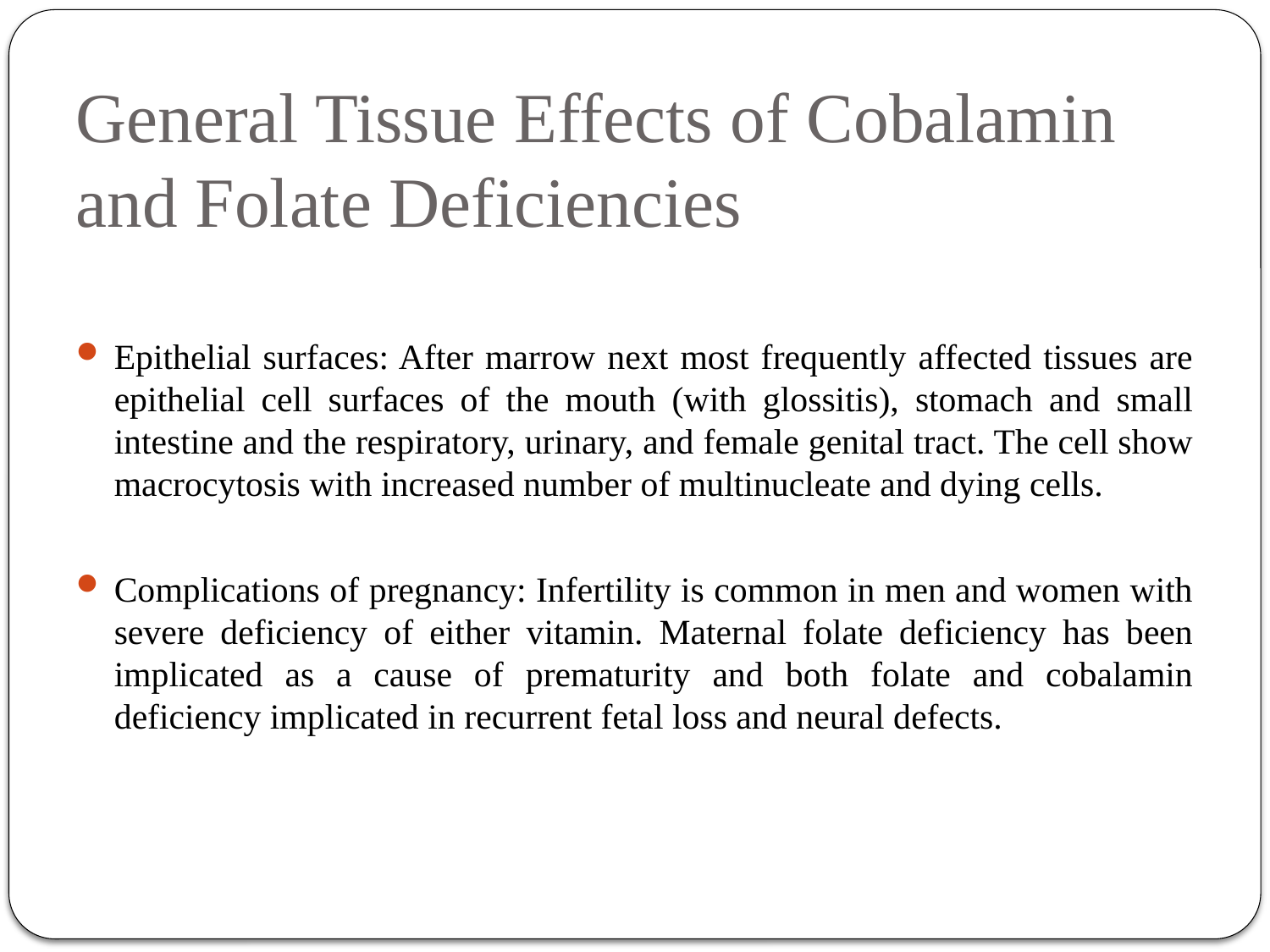

# General Tissue Effects of Cobalamin and Folate Deficiencies
Epithelial surfaces: After marrow next most frequently affected tissues are epithelial cell surfaces of the mouth (with glossitis), stomach and small intestine and the respiratory, urinary, and female genital tract. The cell show macrocytosis with increased number of multinucleate and dying cells.

Complications of pregnancy: Infertility is common in men and women with severe deficiency of either vitamin. Maternal folate deficiency has been implicated as a cause of prematurity and both folate and cobalamin deficiency implicated in recurrent fetal loss and neural defects.